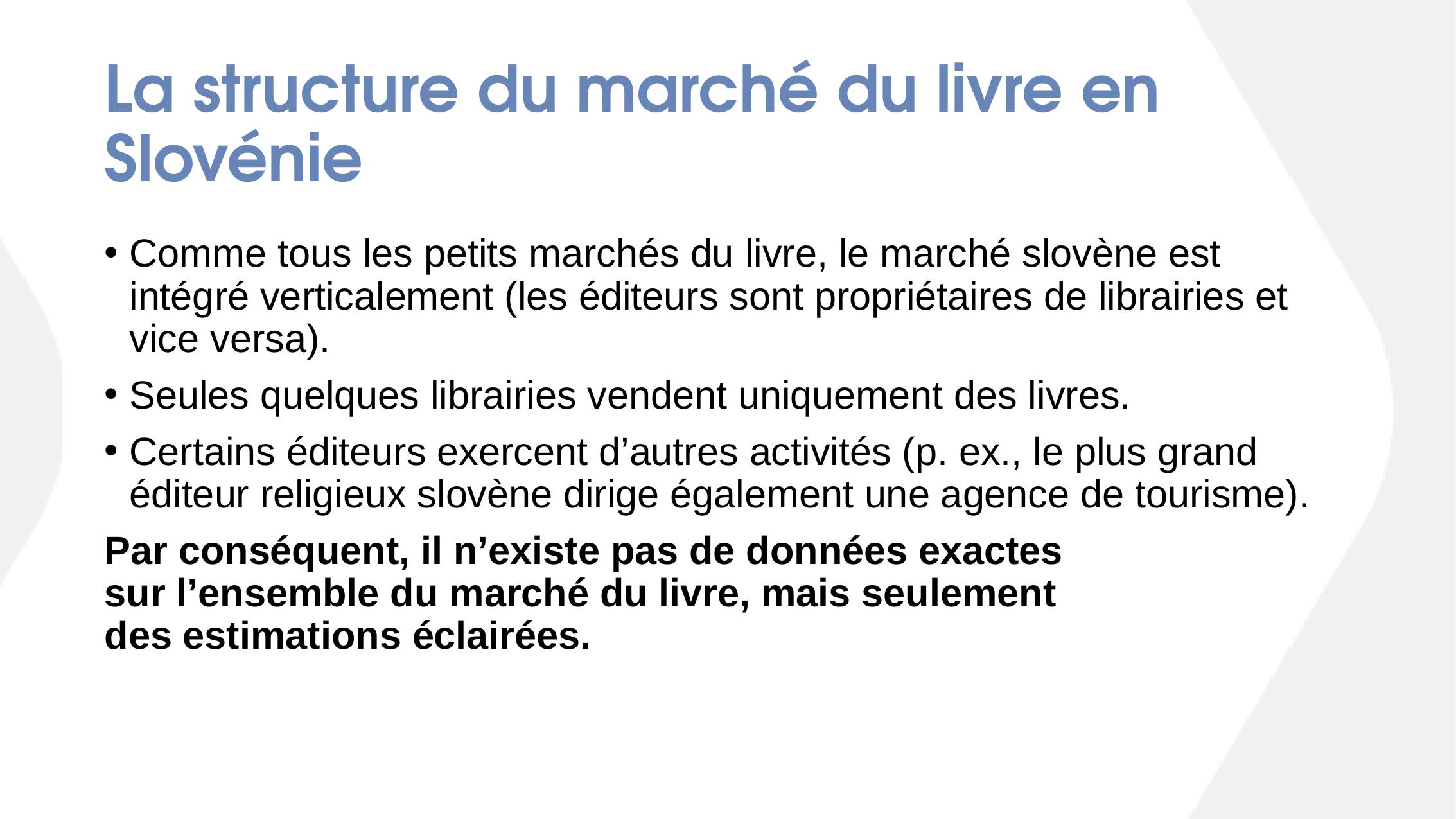

# La structure du marché du livre en Slovénie
Comme tous les petits marchés du livre, le marché slovène est intégré verticalement (les éditeurs sont propriétaires de librairies et vice versa).
Seules quelques librairies vendent uniquement des livres.
Certains éditeurs exercent d’autres activités (p. ex., le plus grand éditeur religieux slovène dirige également une agence de tourisme).
Par conséquent, il n’existe pas de données exactes
sur l’ensemble du marché du livre, mais seulement
des estimations éclairées.